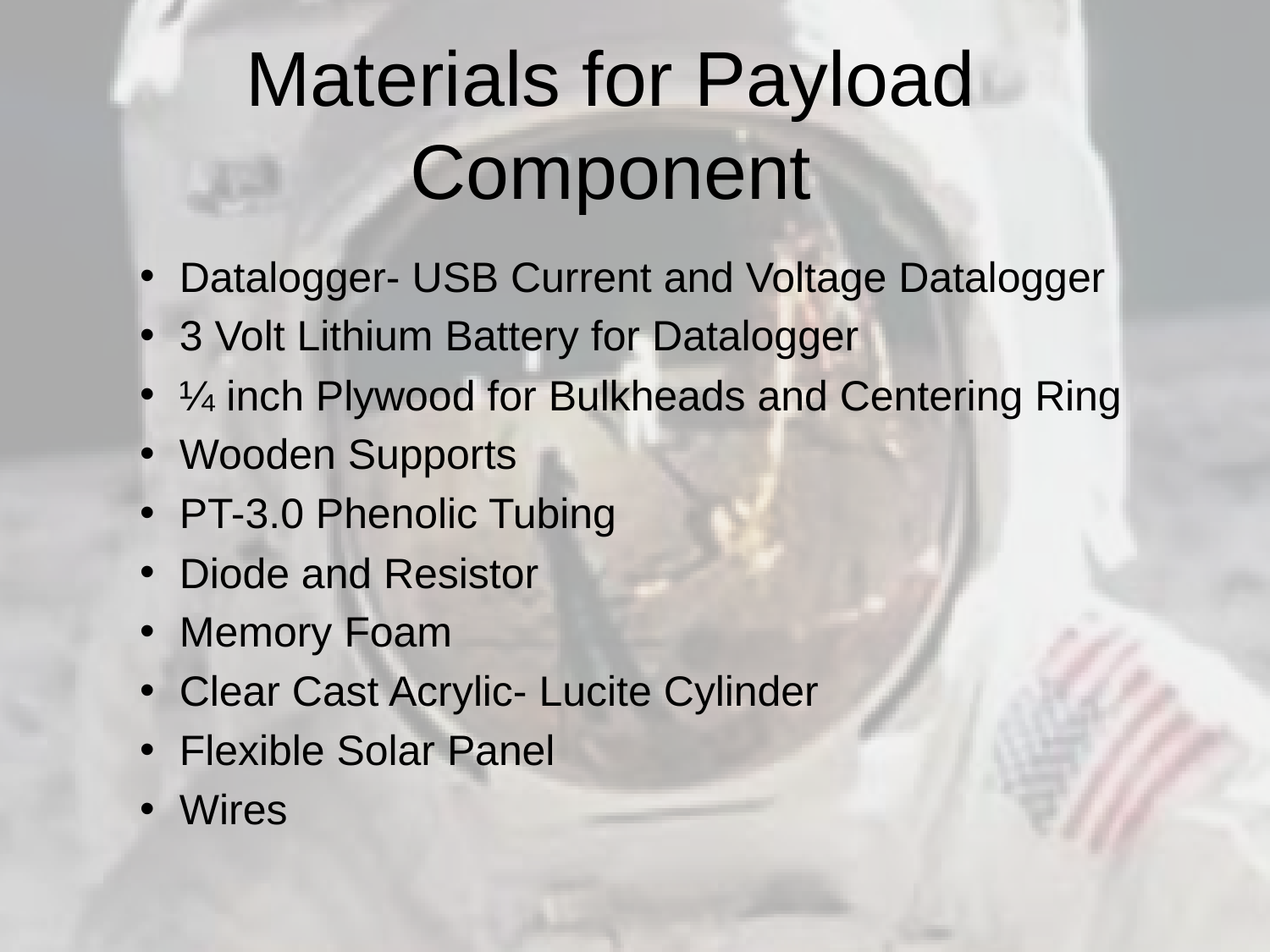

# Materials for Payload Component
Datalogger- USB Current and Voltage Datalogger
3 Volt Lithium Battery for Datalogger
¼ inch Plywood for Bulkheads and Centering Ring
Wooden Supports
PT-3.0 Phenolic Tubing
Diode and Resistor
Memory Foam
Clear Cast Acrylic- Lucite Cylinder
Flexible Solar Panel
Wires